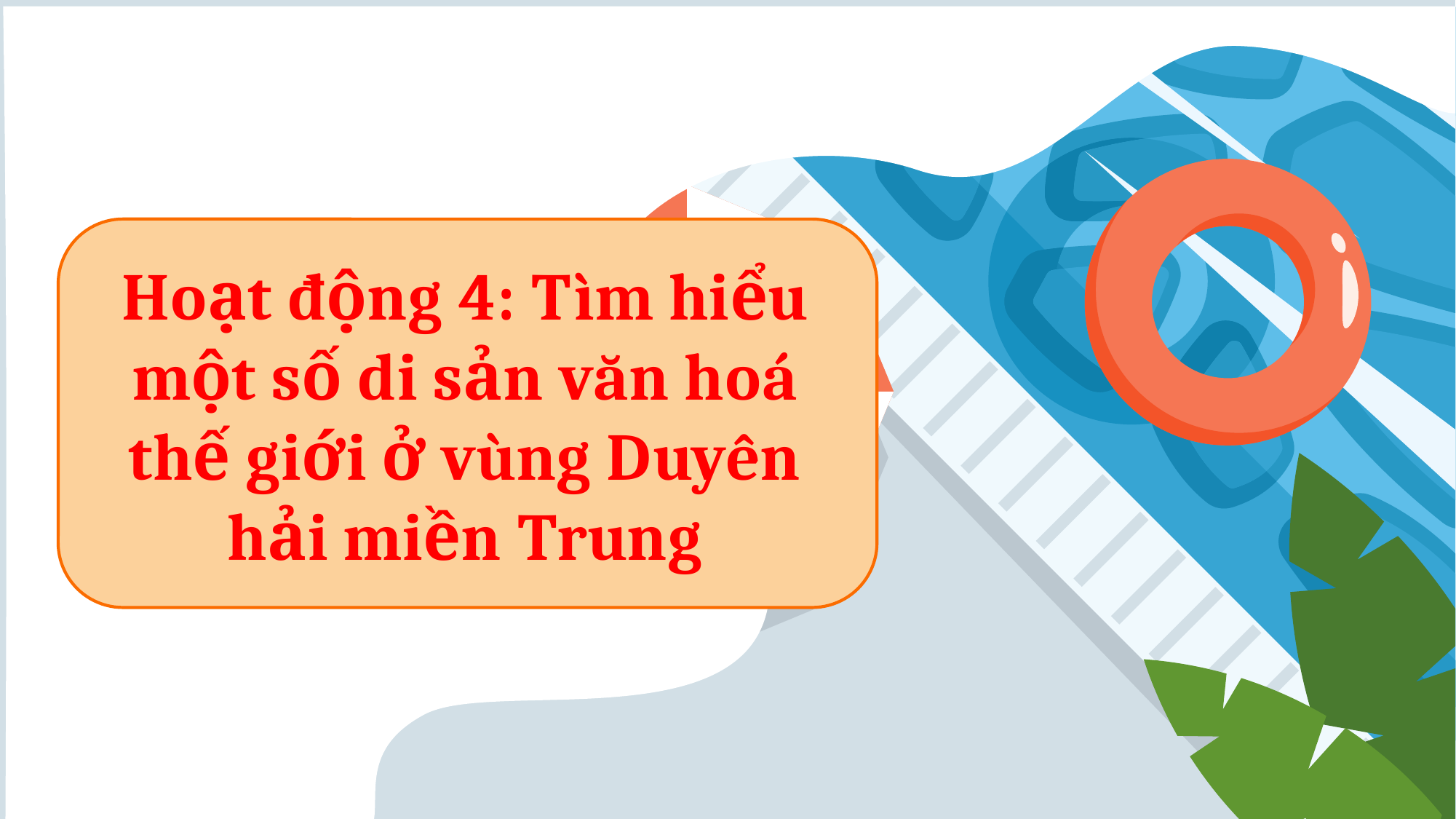

Hoạt động 4: Tìm hiểu một số di sản văn hoá thế giới ở vùng Duyên hải miền Trung